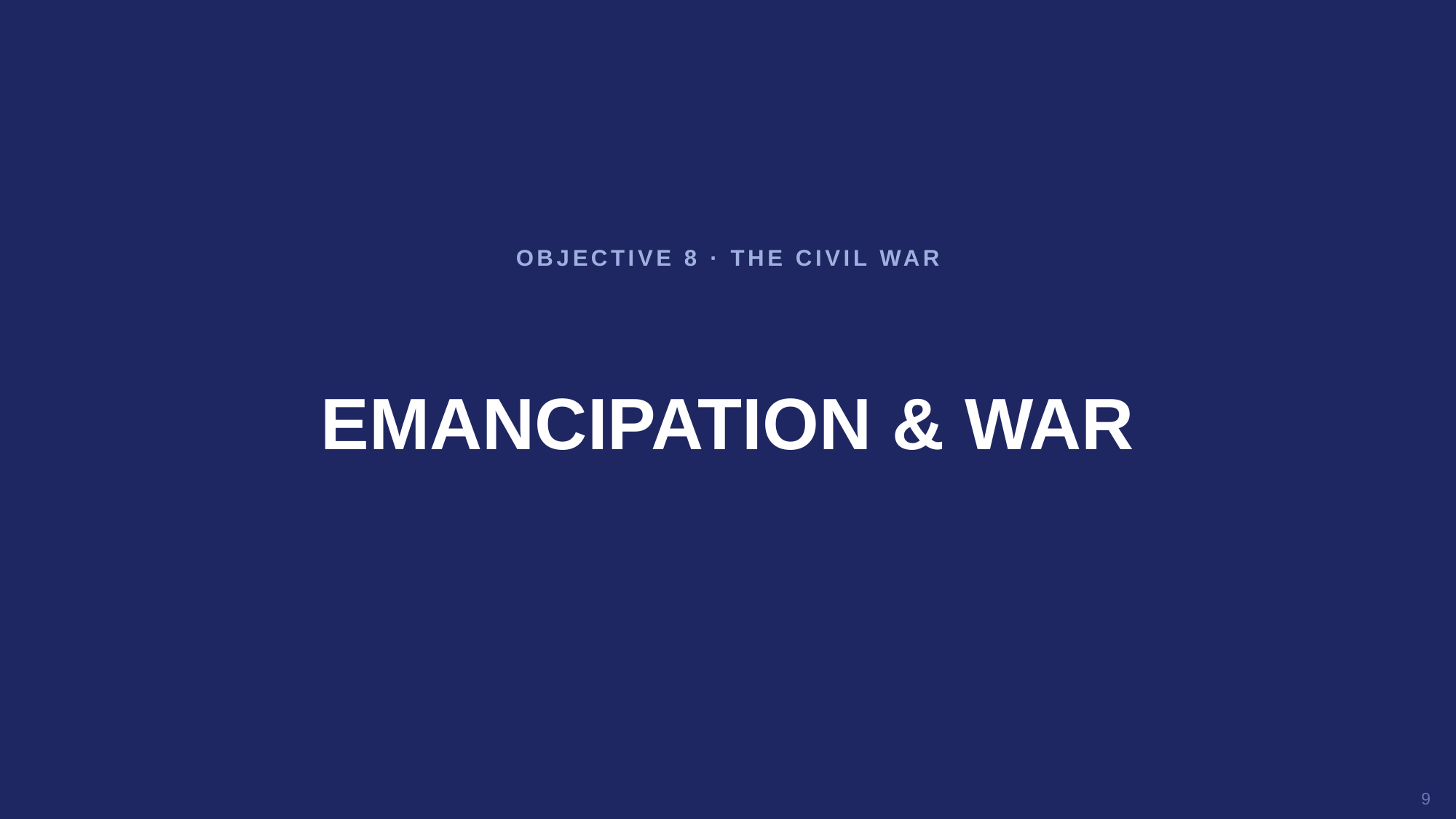

OBJECTIVE 8 · THE CIVIL WAR
EMANCIPATION & WAR
9